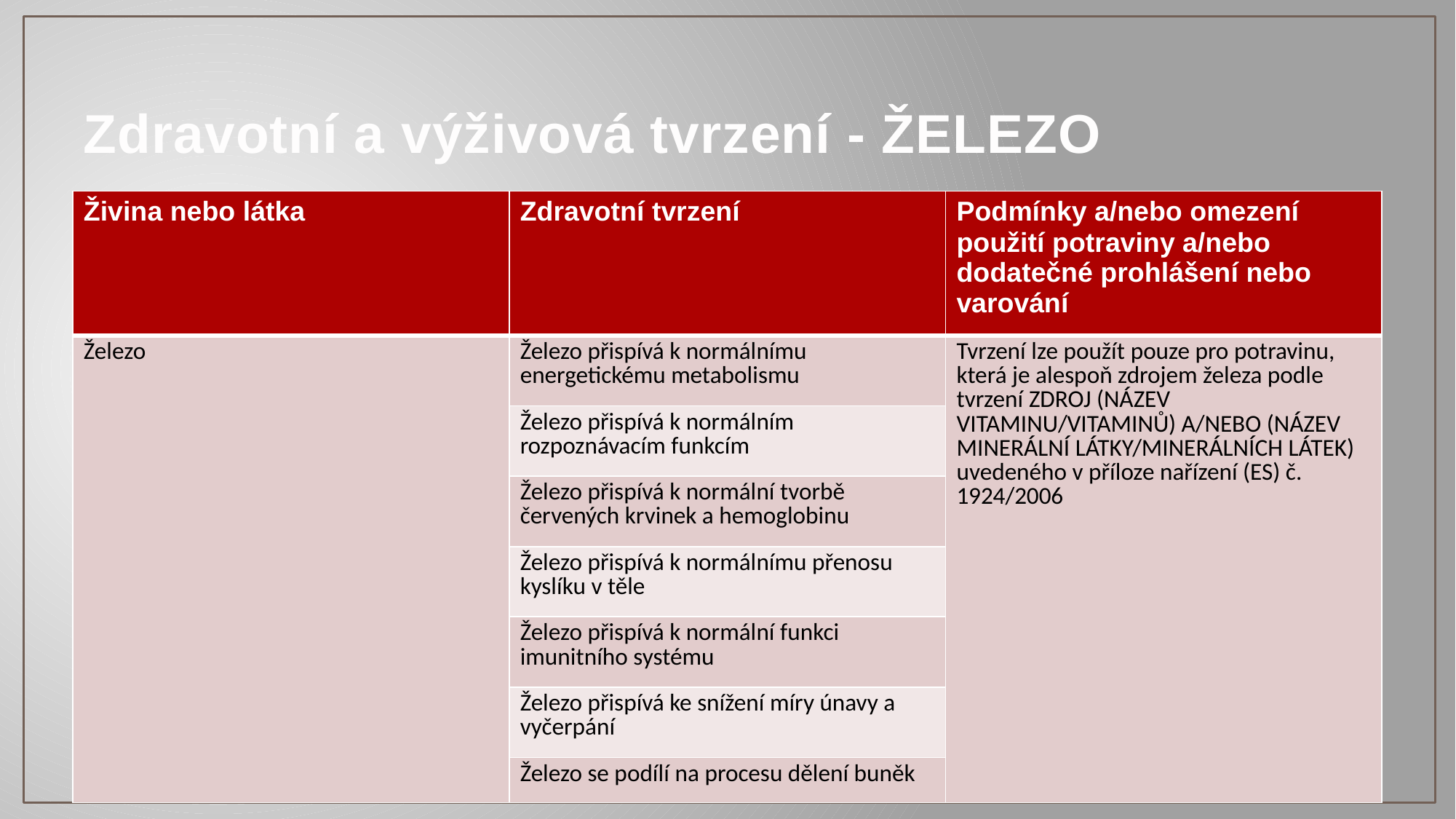

# Zdravotní a výživová tvrzení - ŽELEZO
| Živina nebo látka | Zdravotní tvrzení | Podmínky a/nebo omezení použití potraviny a/nebo dodatečné prohlášení nebo varování |
| --- | --- | --- |
| Železo | Železo přispívá k normálnímu energetickému metabolismu | Tvrzení lze použít pouze pro potravinu, která je alespoň zdrojem železa podle tvrzení ZDROJ (NÁZEV VITAMINU/VITAMINŮ) A/NEBO (NÁZEV MINERÁLNÍ LÁTKY/MINERÁLNÍCH LÁTEK) uvedeného v příloze nařízení (ES) č. 1924/2006 |
|  | Železo přispívá k normálním rozpoznávacím funkcím |  |
|  | Železo přispívá k normální tvorbě červených krvinek a hemoglobinu |  |
|  | Železo přispívá k normálnímu přenosu kyslíku v těle |  |
|  | Železo přispívá k normální funkci imunitního systému |  |
|  | Železo přispívá ke snížení míry únavy a vyčerpání |  |
|  | Železo se podílí na procesu dělení buněk |  |